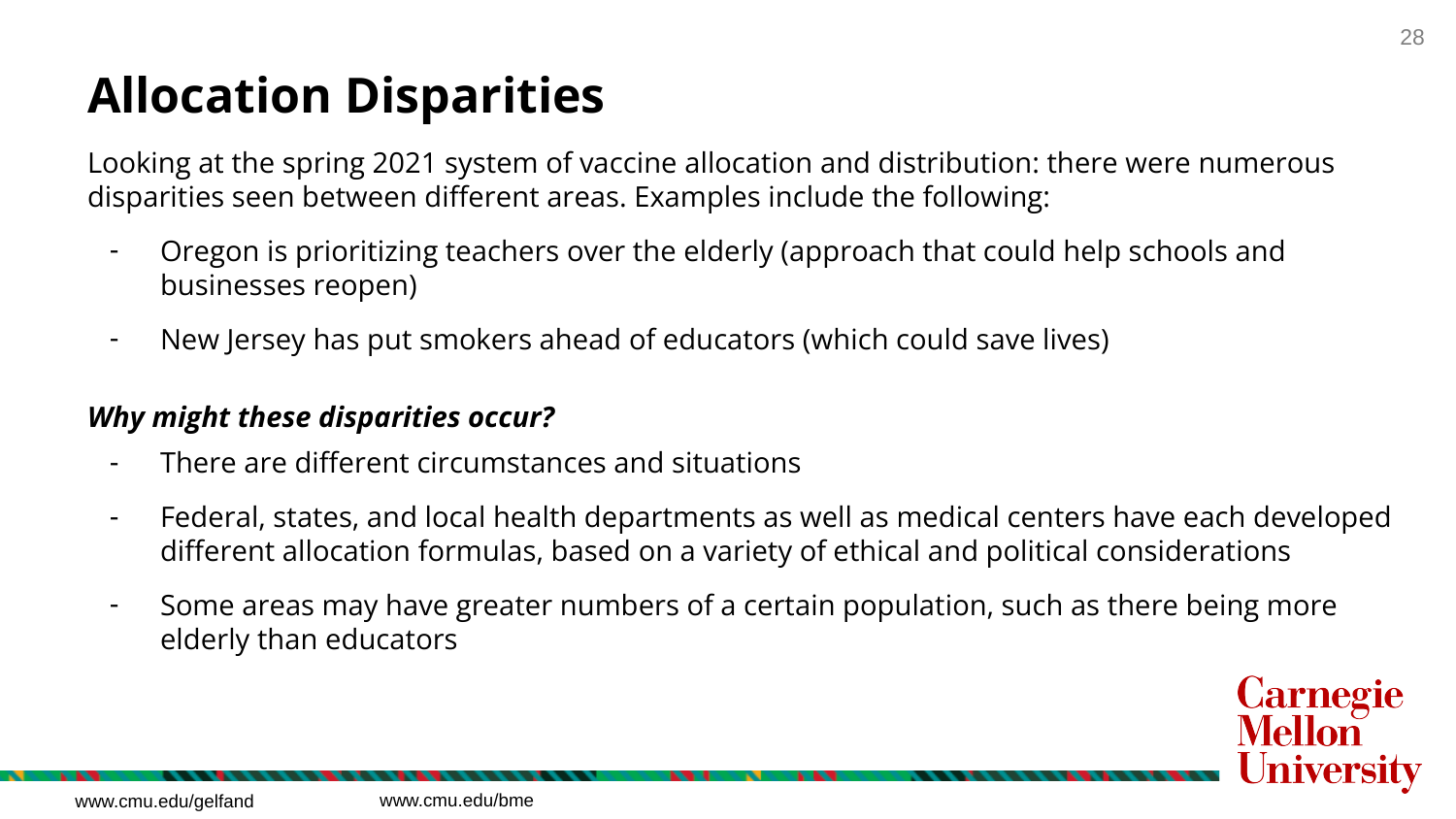

# Allocation Disparities
Looking at the spring 2021 system of vaccine allocation and distribution: there were numerous disparities seen between different areas. Examples include the following:
Oregon is prioritizing teachers over the elderly (approach that could help schools and businesses reopen)
New Jersey has put smokers ahead of educators (which could save lives)

Why might these disparities occur?

There are different circumstances and situations
Federal, states, and local health departments as well as medical centers have each developed different allocation formulas, based on a variety of ethical and political considerations
Some areas may have greater numbers of a certain population, such as there being more elderly than educators